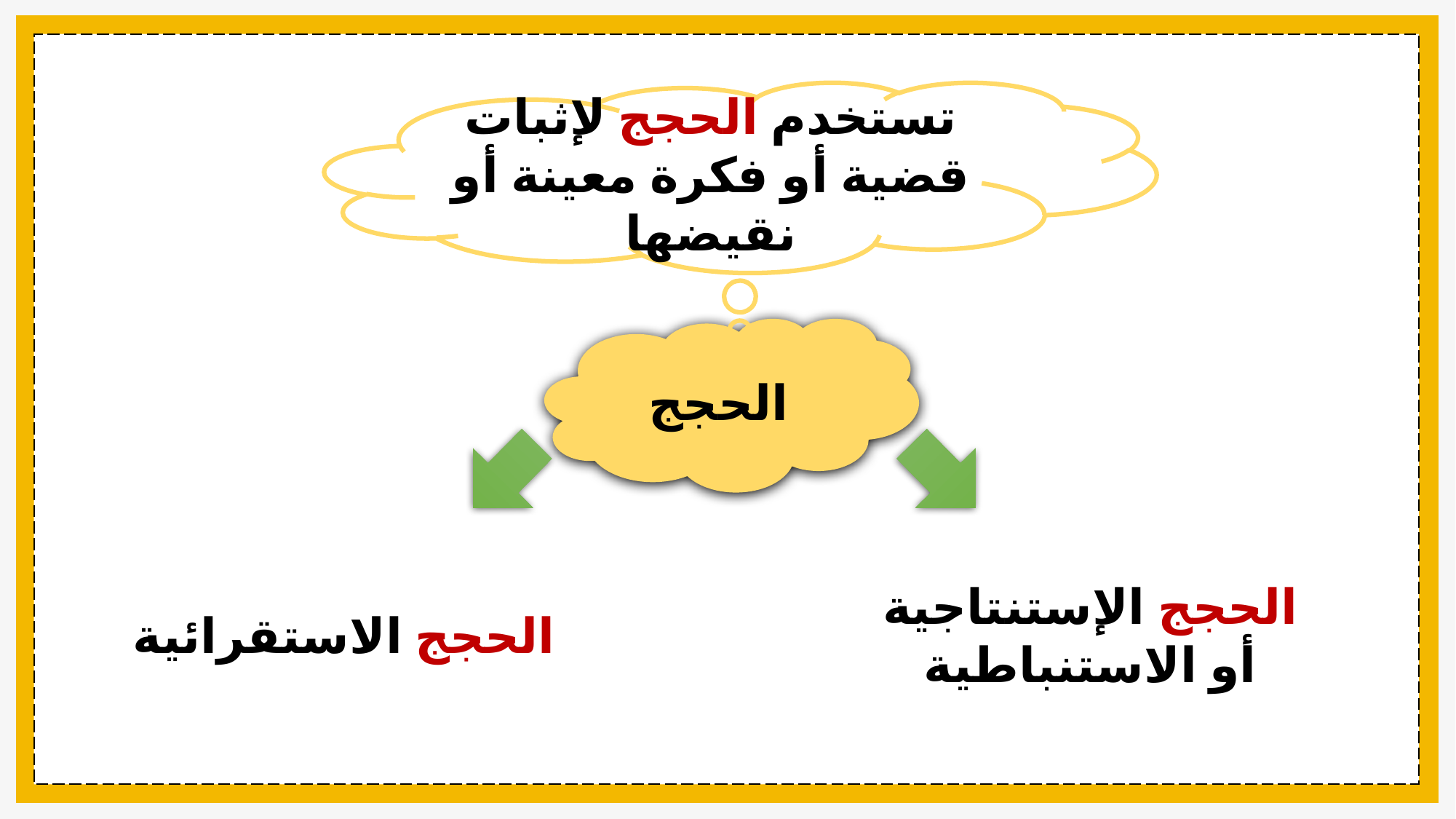

تستخدم الحجج لإثبات قضية أو فكرة معينة أو نقيضها
الحجج

الحجج الاستقرائية
الحجج الإستنتاجية
أو الاستنباطية